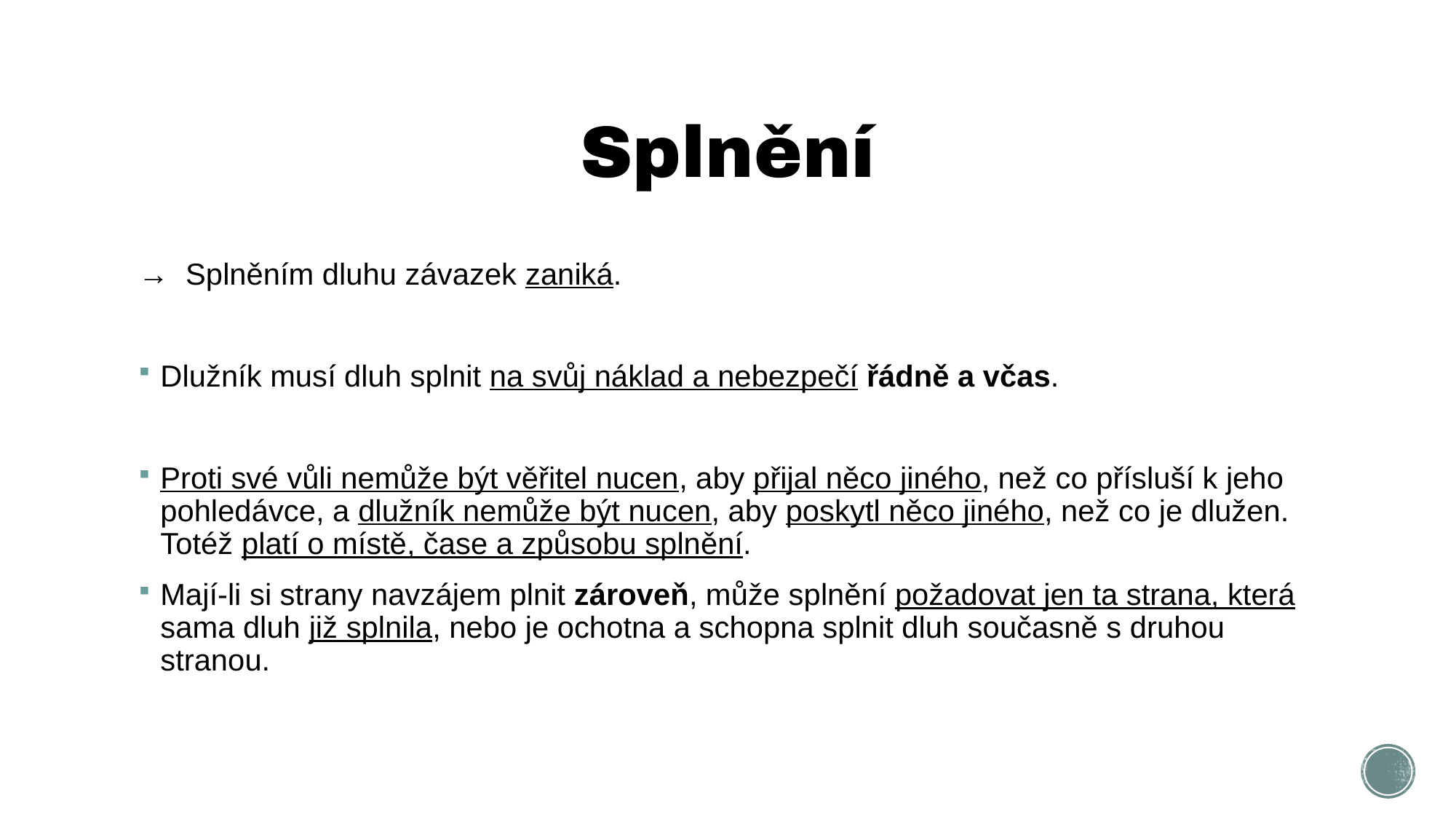

# Splnění
→  Splněním dluhu závazek zaniká.

Dlužník musí dluh splnit na svůj náklad a nebezpečí řádně a včas.

Proti své vůli nemůže být věřitel nucen, aby přijal něco jiného, než co přísluší k jeho pohledávce, a dlužník nemůže být nucen, aby poskytl něco jiného, než co je dlužen. Totéž platí o místě, čase a způsobu splnění.
Mají-li si strany navzájem plnit zároveň, může splnění požadovat jen ta strana, která sama dluh již splnila, nebo je ochotna a schopna splnit dluh současně s druhou stranou.